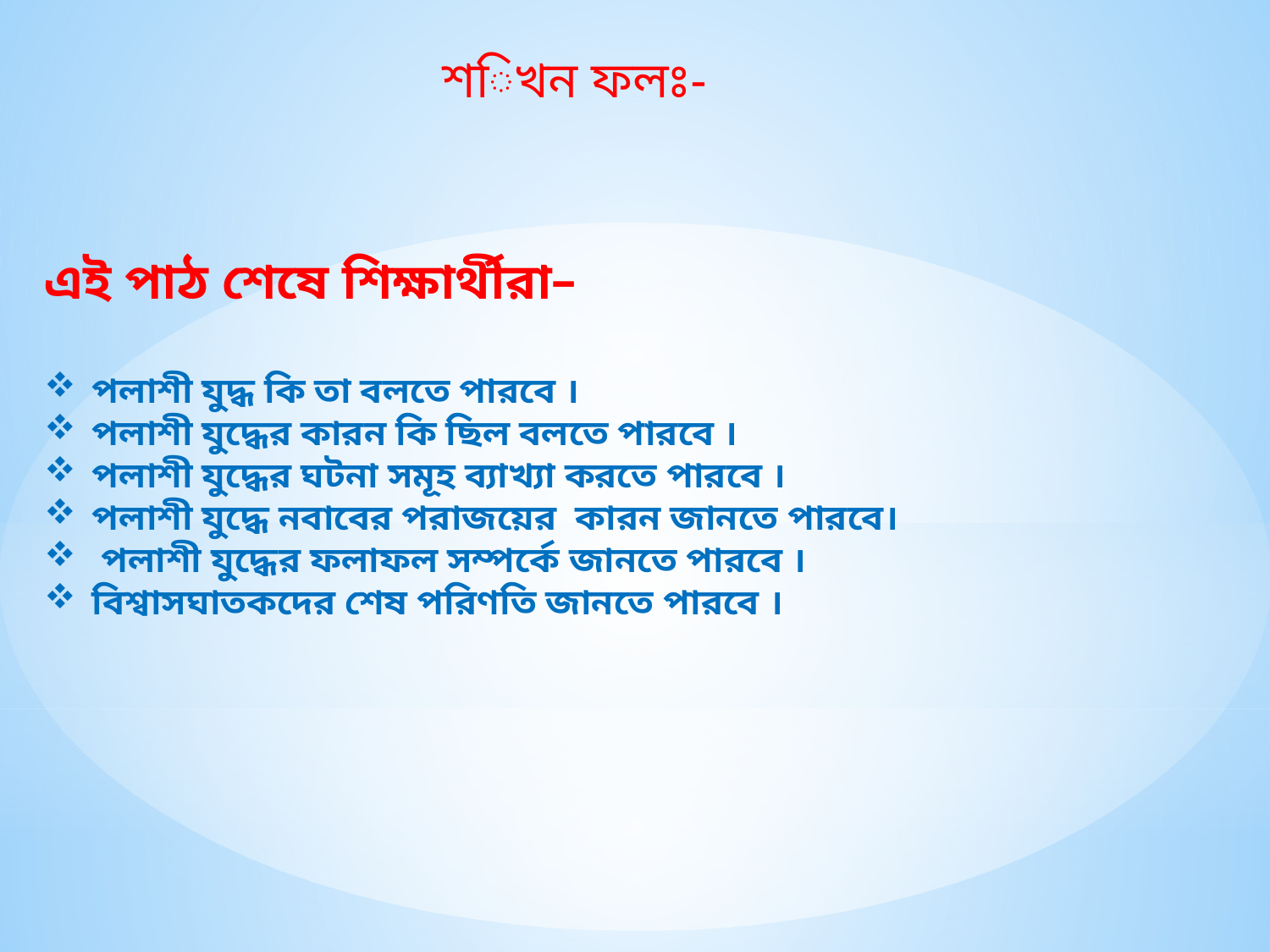

শিখন ফলঃ-
এই পাঠ শেষে শিক্ষার্থীরা–

পলাশী যুদ্ধ কি তা বলতে পারবে ।
পলাশী যুদ্ধের কারন কি ছিল বলতে পারবে ।
পলাশী যুদ্ধের ঘটনা সমূহ ব্যাখ্যা করতে পারবে ।
পলাশী যুদ্ধে নবাবের পরাজয়ের  কারন জানতে পারবে।
 পলাশী যুদ্ধের ফলাফল সম্পর্কে জানতে পারবে ।
বিশ্বাসঘাতকদের শেষ পরিণতি জানতে পারবে ।